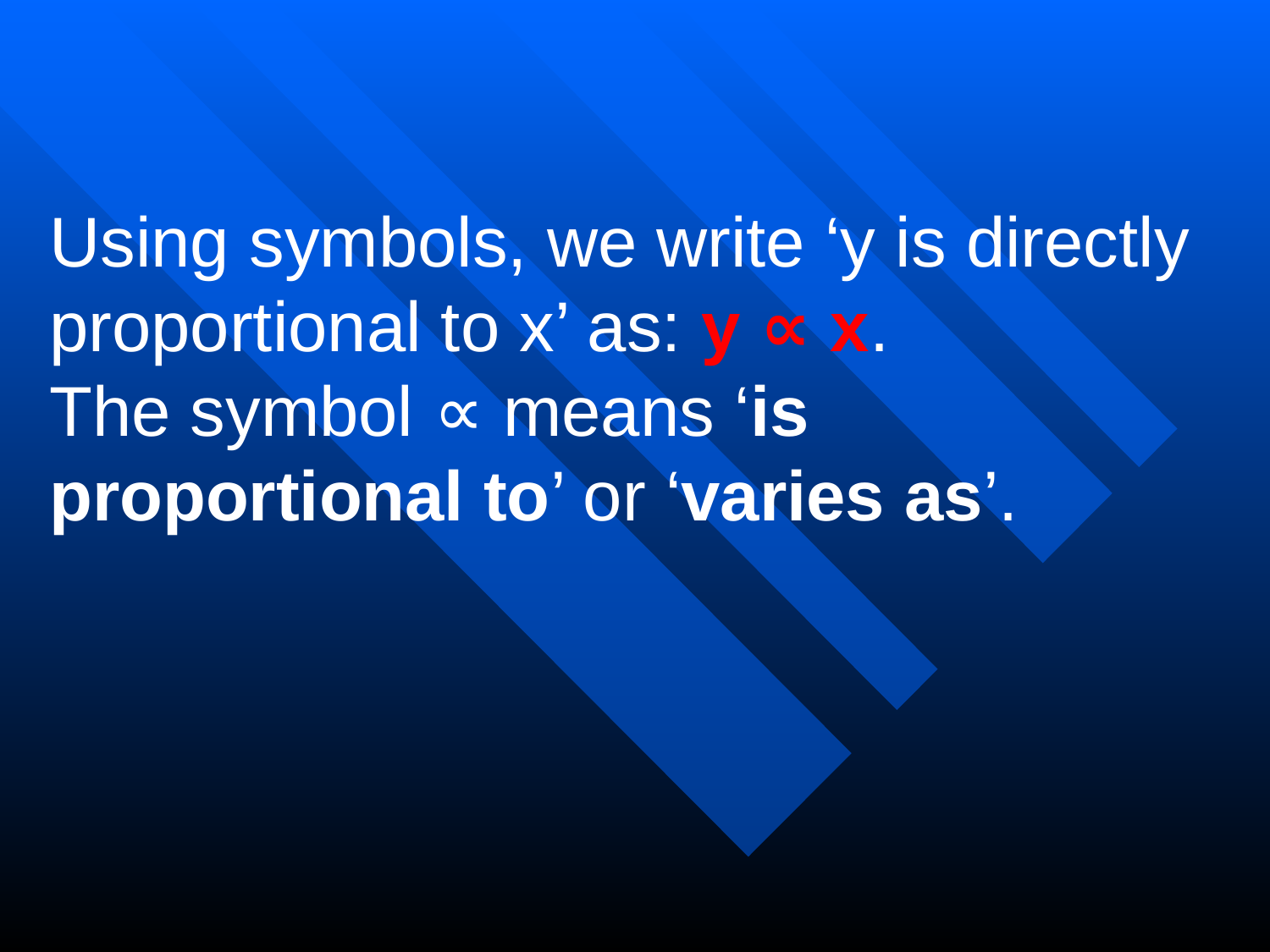

Using symbols, we write ‘y is directly proportional to x’ as: y ∝ x.
The symbol ∝ means ‘is proportional to’ or ‘varies as’.